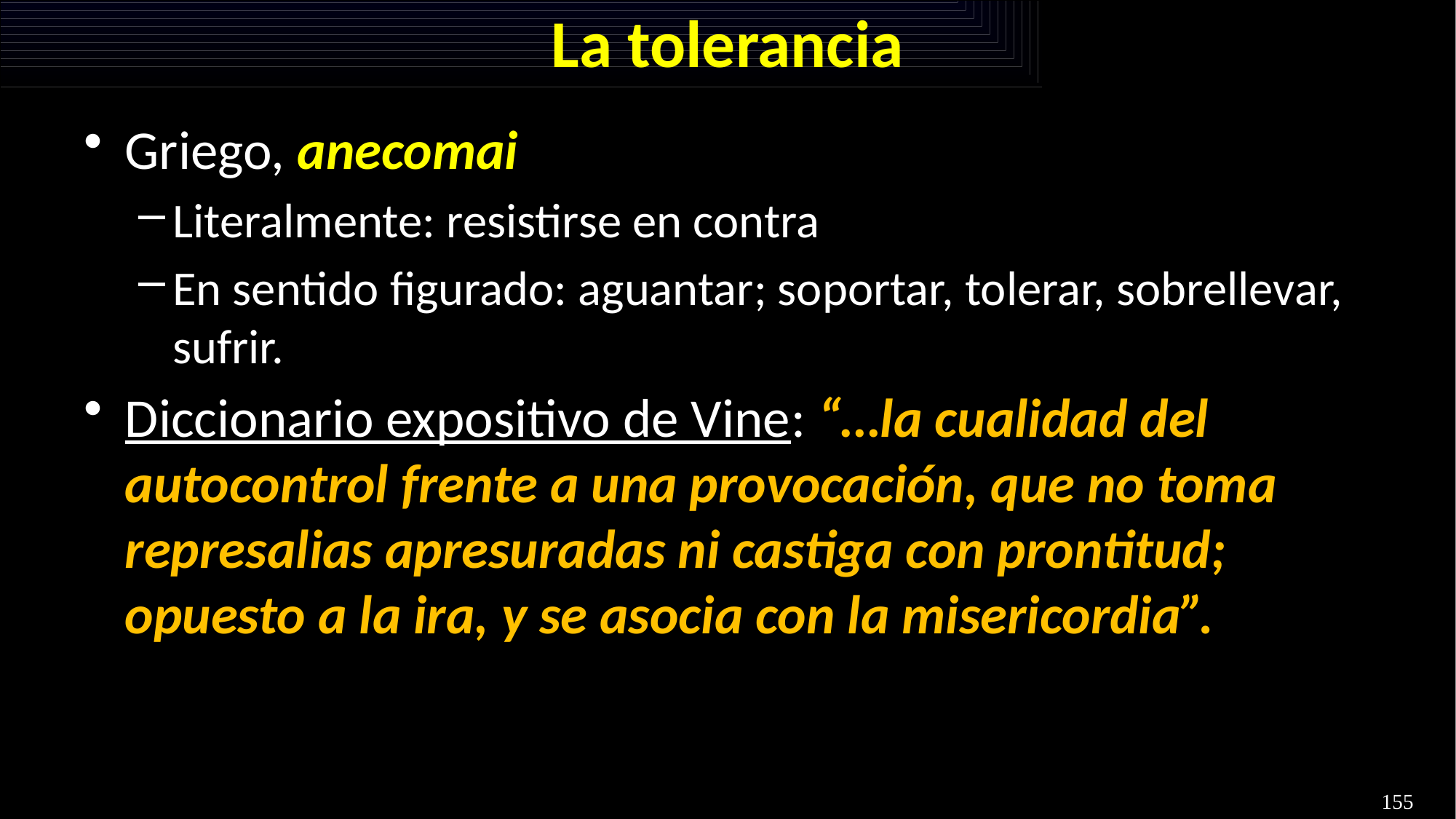

# La tolerancia
Griego, anecomai
Literalmente: resistirse en contra
En sentido figurado: aguantar; soportar, tolerar, sobrellevar, sufrir.
Diccionario expositivo de Vine: “…la cualidad del autocontrol frente a una provocación, que no toma represalias apresuradas ni castiga con prontitud; opuesto a la ira, y se asocia con la misericordia”.
155